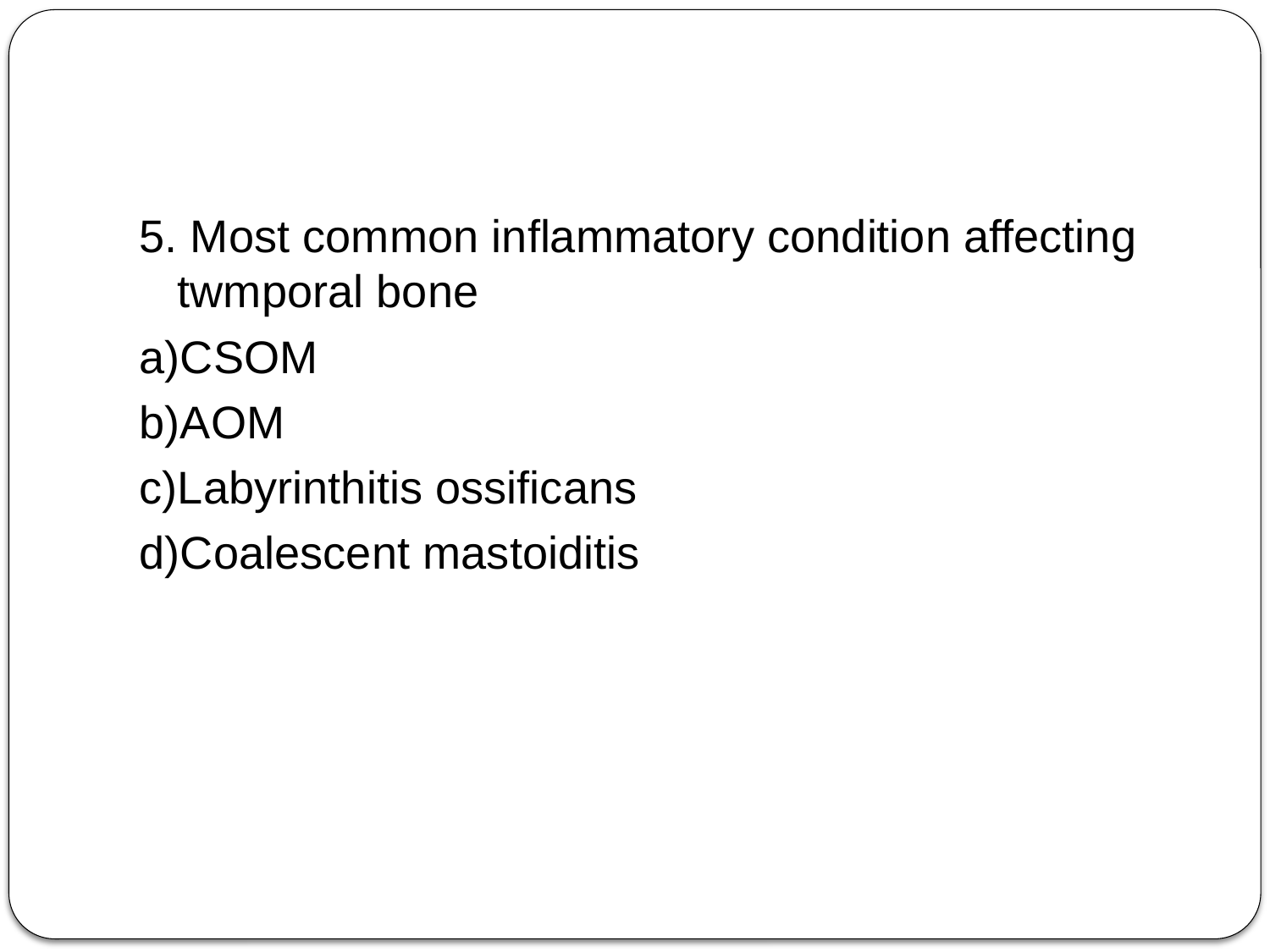

#
5. Most common inflammatory condition affecting twmporal bone
a)CSOM
b)AOM
c)Labyrinthitis ossificans
d)Coalescent mastoiditis